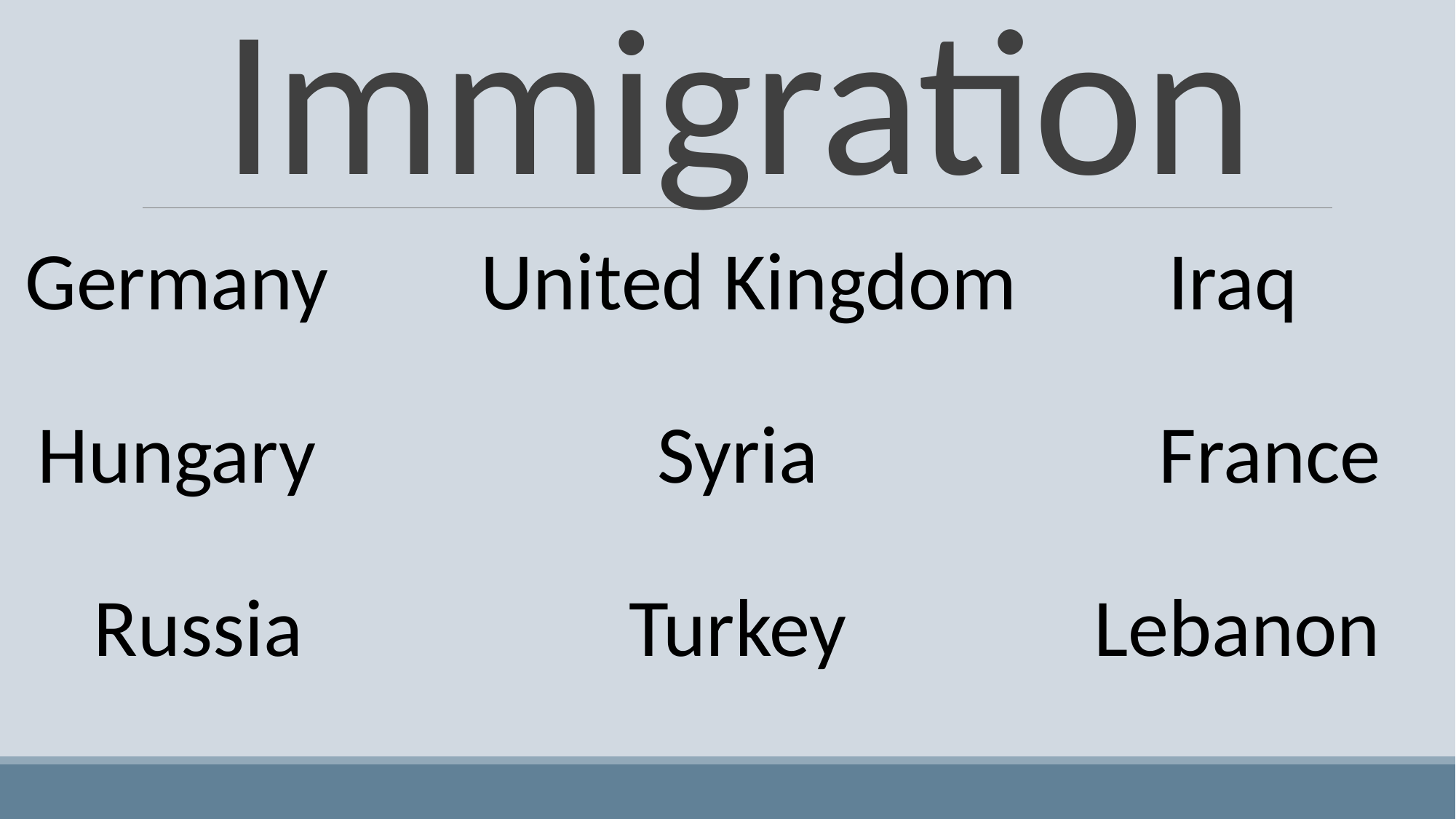

# Immigration
Germany
United Kingdom
Iraq
Hungary
Syria
France
Russia
Turkey
Lebanon